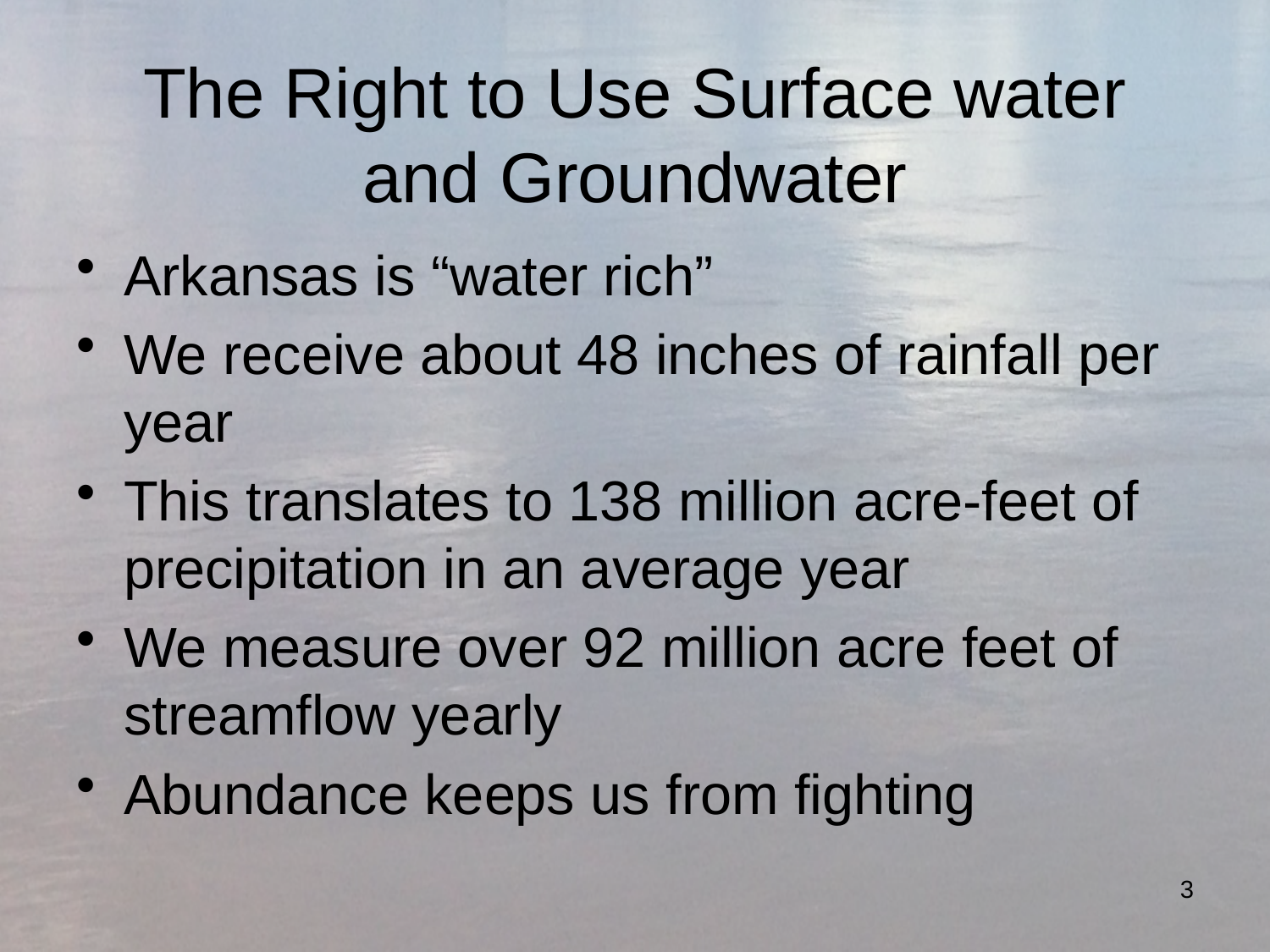

# The Right to Use Surface water and Groundwater
Arkansas is “water rich”
We receive about 48 inches of rainfall per year
This translates to 138 million acre-feet of precipitation in an average year
We measure over 92 million acre feet of streamflow yearly
Abundance keeps us from fighting
3